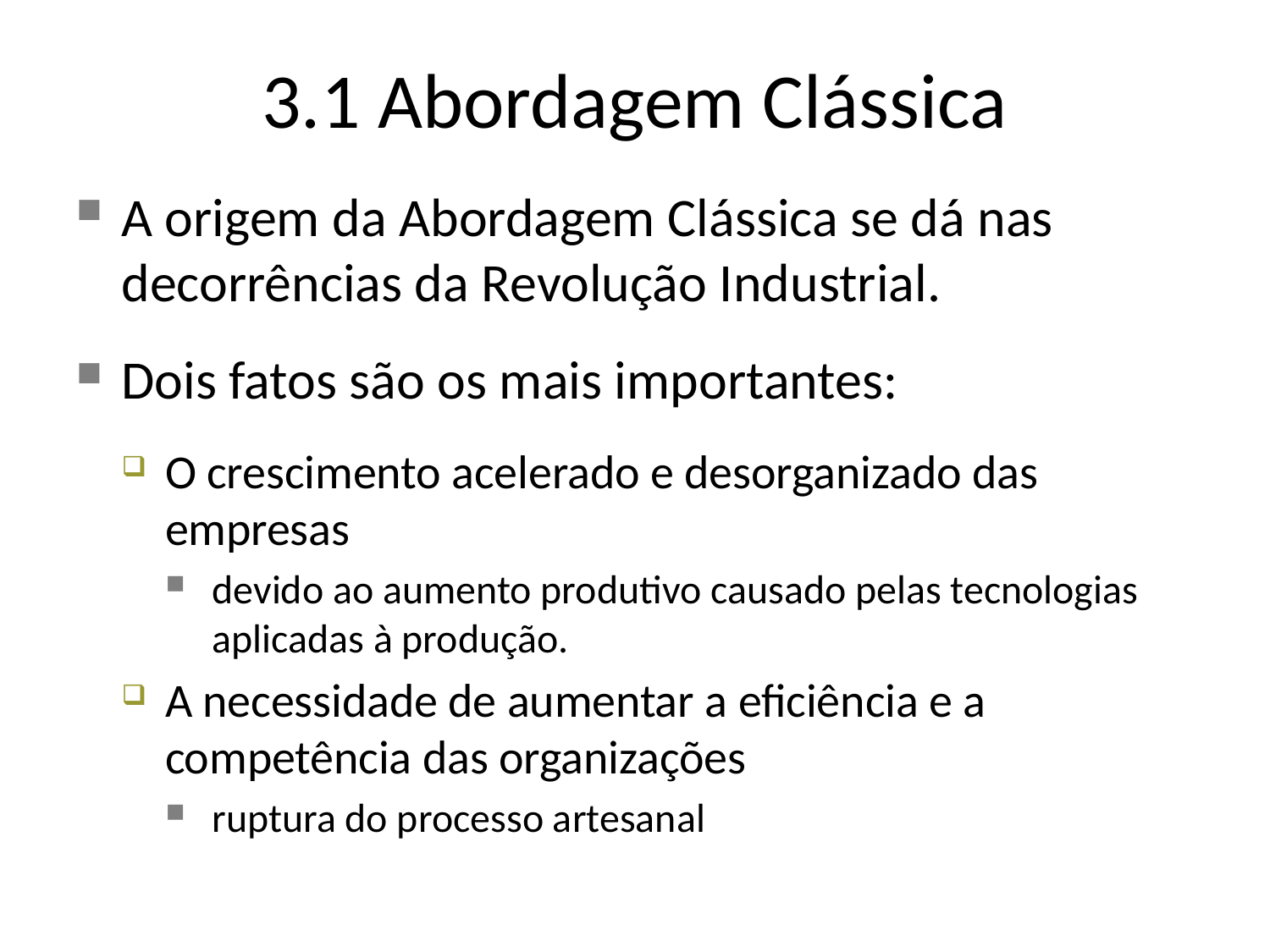

3.1 Abordagem Clássica
A origem da Abordagem Clássica se dá nas decorrências da Revolução Industrial.

Dois fatos são os mais importantes:

O crescimento acelerado e desorganizado das empresas
devido ao aumento produtivo causado pelas tecnologias aplicadas à produção.
A necessidade de aumentar a eficiência e a competência das organizações
ruptura do processo artesanal